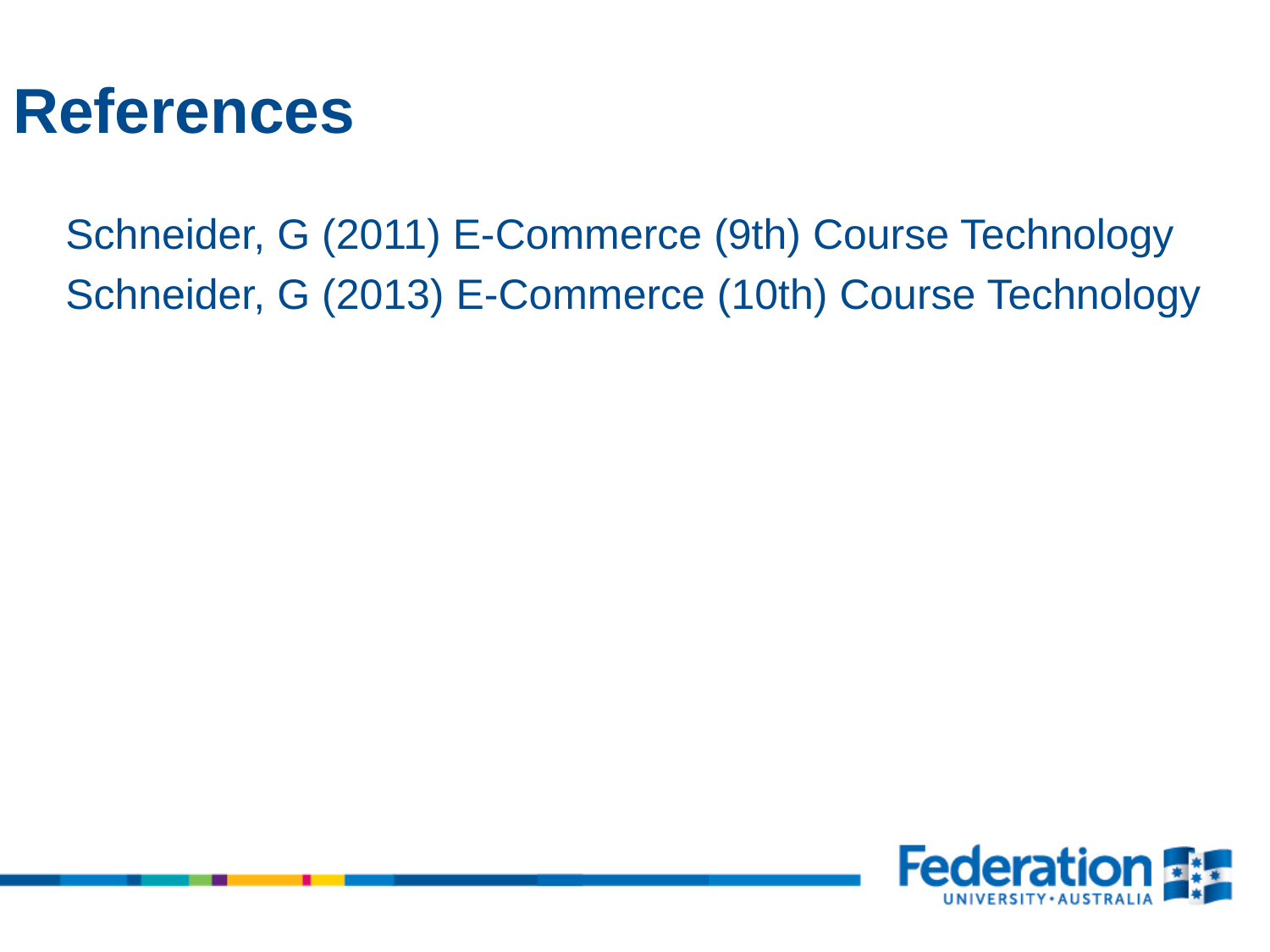

References
Schneider, G (2011) E-Commerce (9th) Course Technology
Schneider, G (2013) E-Commerce (10th) Course Technology